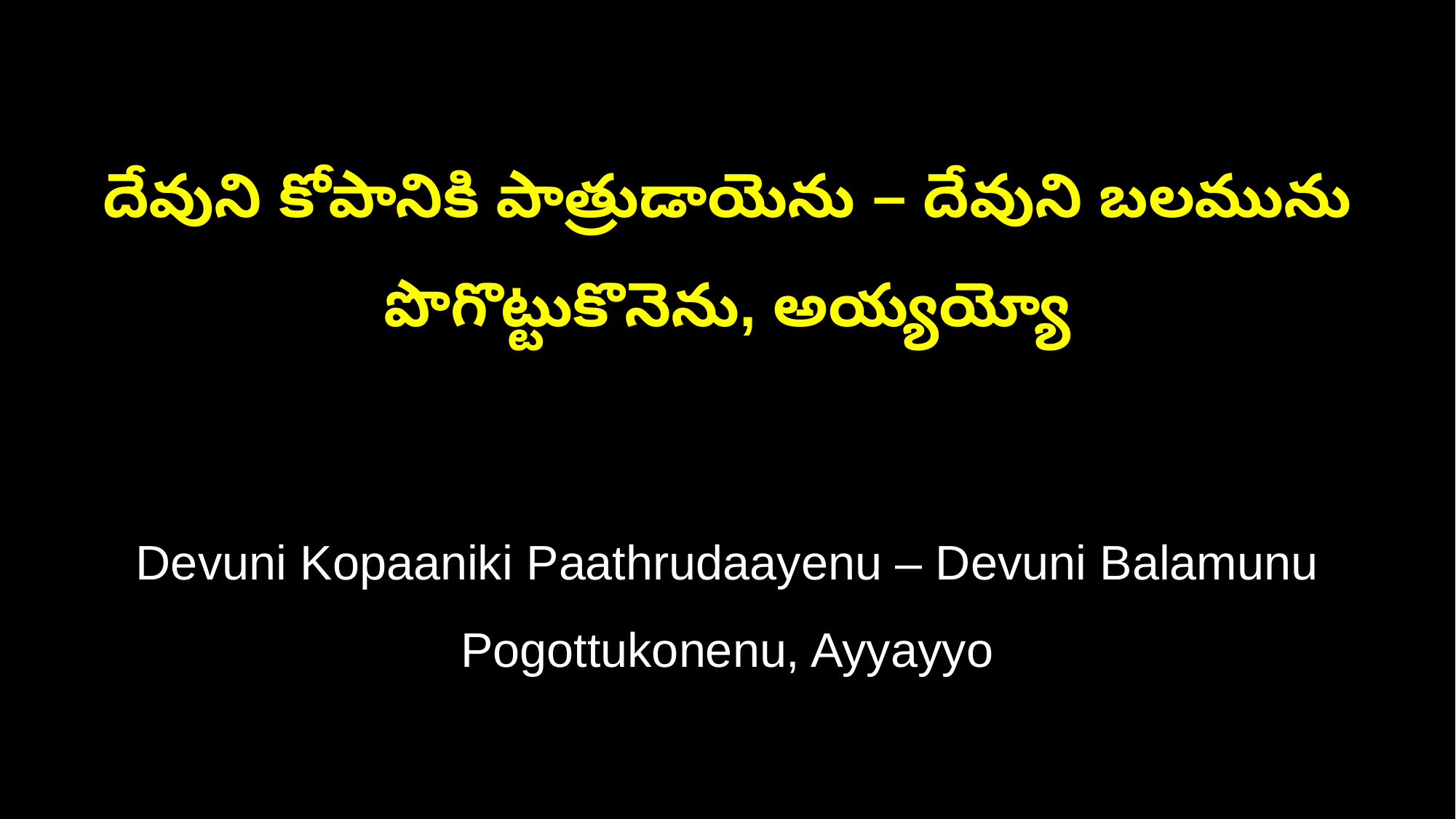

దేవుని కోపానికి పాత్రుడాయెను – దేవుని బలమును పొగొట్టుకొనెను, అయ్యయ్యో
Devuni Kopaaniki Paathrudaayenu – Devuni Balamunu Pogottukonenu, Ayyayyo